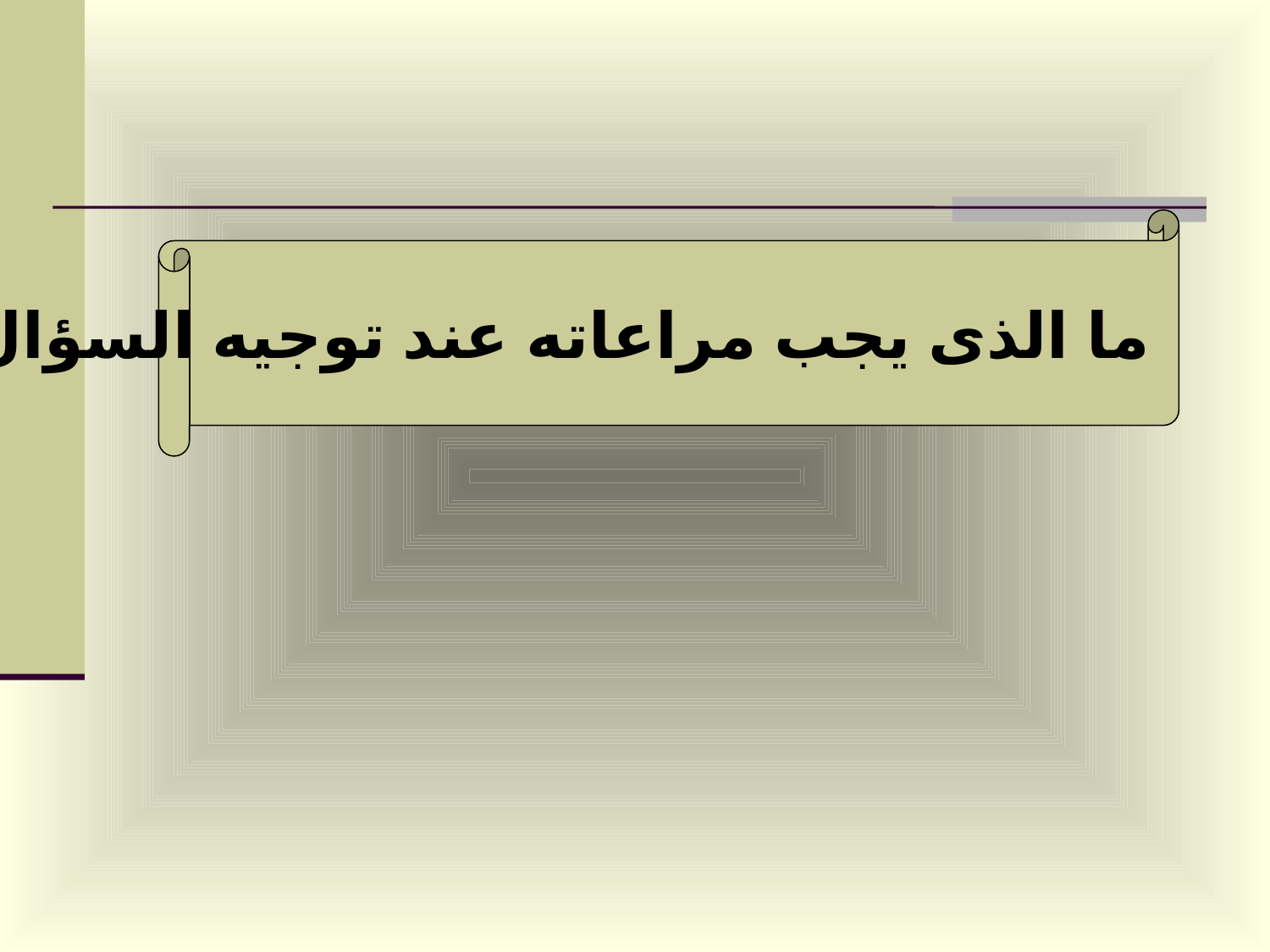

ما الذى يجب مراعاته عند توجيه السؤال ؟